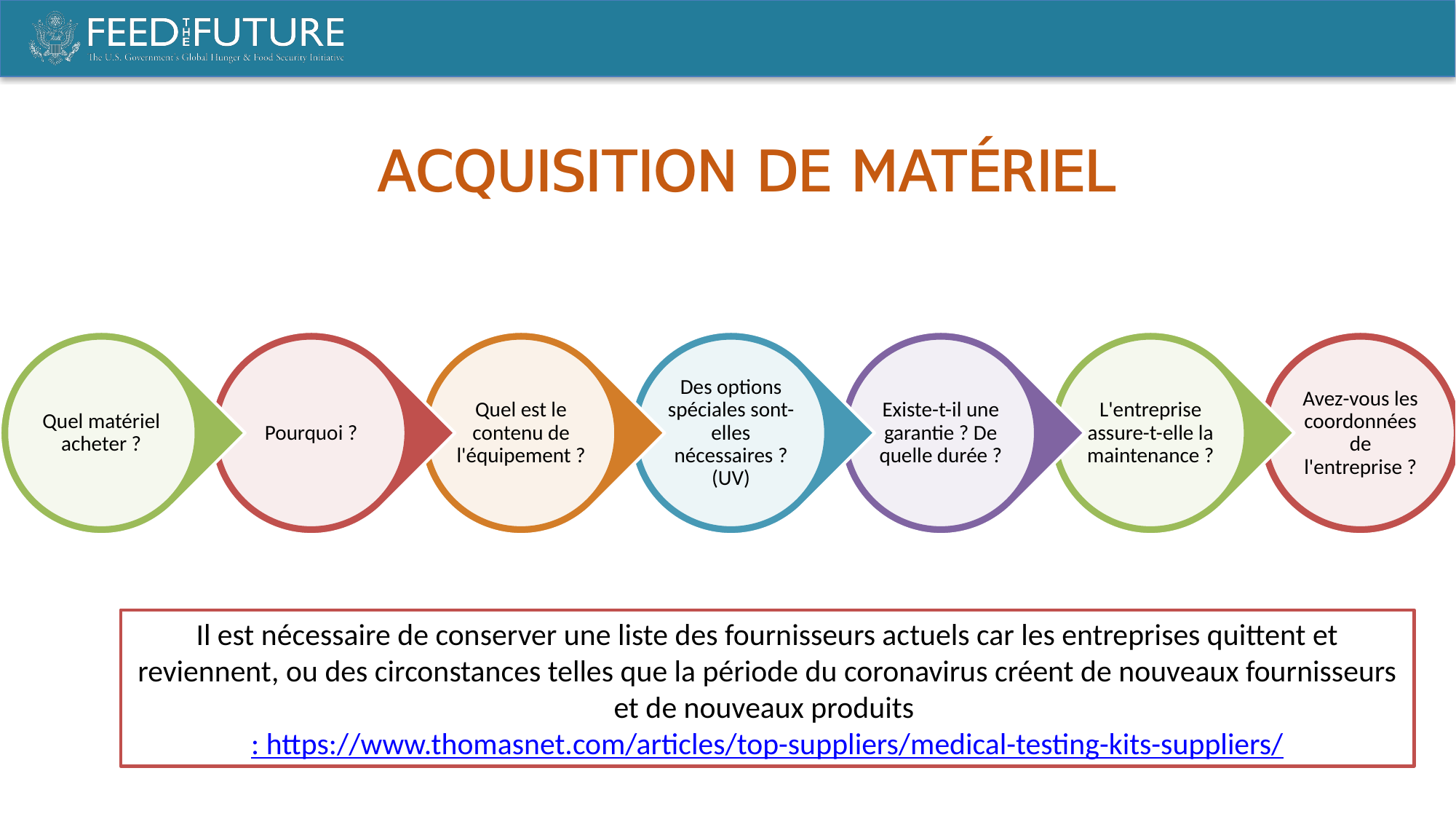

ACQUISITION DE MATÉRIEL
Avez-vous les coordonnées de l'entreprise ?
L'entreprise assure-t-elle la maintenance ?
Existe-t-il une garantie ? De quelle durée ?
Des options spéciales sont-elles nécessaires ? (UV)
Quel est le contenu de l'équipement ?
Pourquoi ?
Quel matériel acheter ?
Il est nécessaire de conserver une liste des fournisseurs actuels car les entreprises quittent et reviennent, ou des circonstances telles que la période du coronavirus créent de nouveaux fournisseurs et de nouveaux produits : https://www.thomasnet.com/articles/top-suppliers/medical-testing-kits-suppliers/